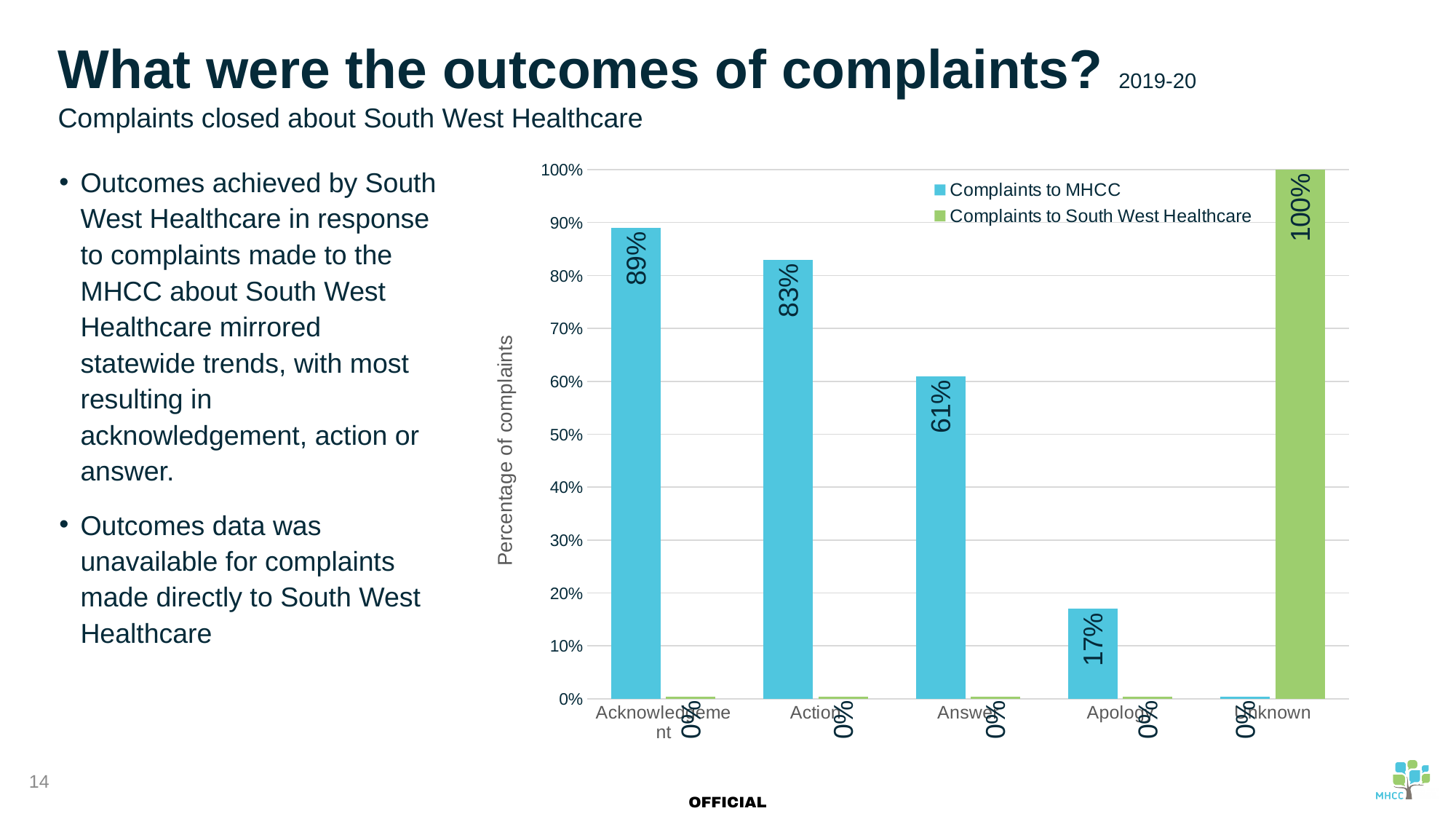

What were the outcomes of complaints? 2019-20
Complaints closed about South West Healthcare

### Chart

| Category | Complaints to MHCC | Complaints to South West Healthcare |
|---|---|---|
| Acknowledgement | 0.89 | 0.0045 |
| Action | 0.83 | 0.0045 |
| Answer | 0.61 | 0.0045 |
| Apology | 0.17 | 0.0045 |
| Unknown | 0.0045 | 1.0 |
Outcomes achieved by South West Healthcare in response to complaints made to the MHCC about South West Healthcare mirrored statewide trends, with most resulting in acknowledgement, action or answer.
Outcomes data was unavailable for complaints made directly to South West Healthcare